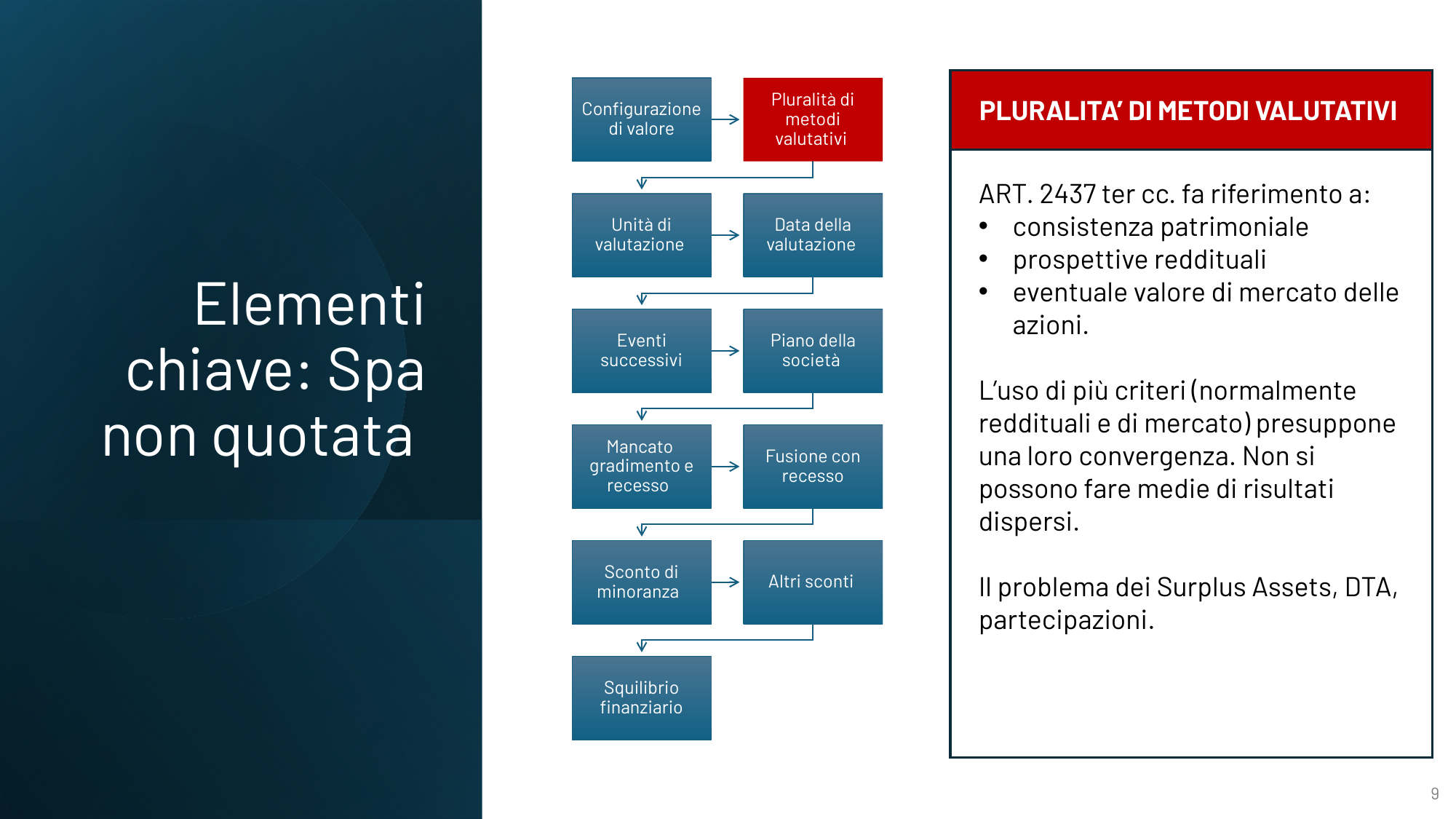

# Elementi chiave: Spa non quotata
PLURALITA’ DI METODI VALUTATIVI

Configurazione di valore

Pluralità di metodi valutativi

Unità di valutazione

Data della valutazione

Eventi successivi

Piano della società

Mancato  gradimento e recesso

Fusione con recesso

Sconto di minoranza

Altri sconti
Squilibrio finanziario

ART. 2437 ter cc. fa riferimento a:
consistenza patrimoniale
prospettive reddituali
eventuale valore di mercato delle azioni.

L’uso di più criteri (normalmente reddituali e di mercato) presuppone una loro convergenza. Non si possono fare medie di risultati dispersi.

Il problema dei Surplus Assets, DTA, partecipazioni.

9